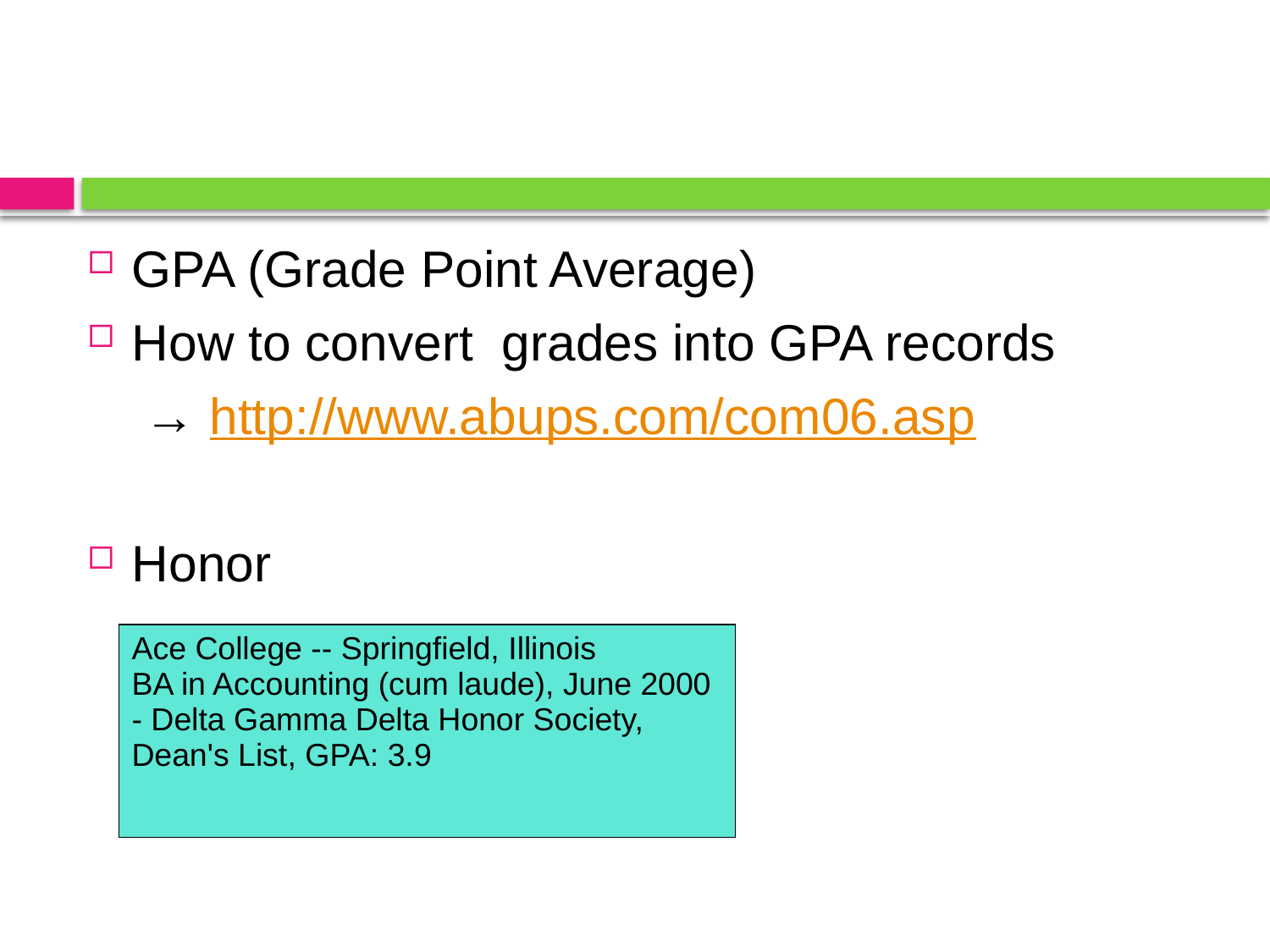

#

GPA (Grade Point Average)
How to convert  grades into GPA records
    → http://www.abups.com/com06.asp

Honor

| Ace College -- Springfield, Illinois BA in Accounting (cum laude), June 2000 - Delta Gamma Delta Honor Society, Dean's List, GPA: 3.9 |
| --- |